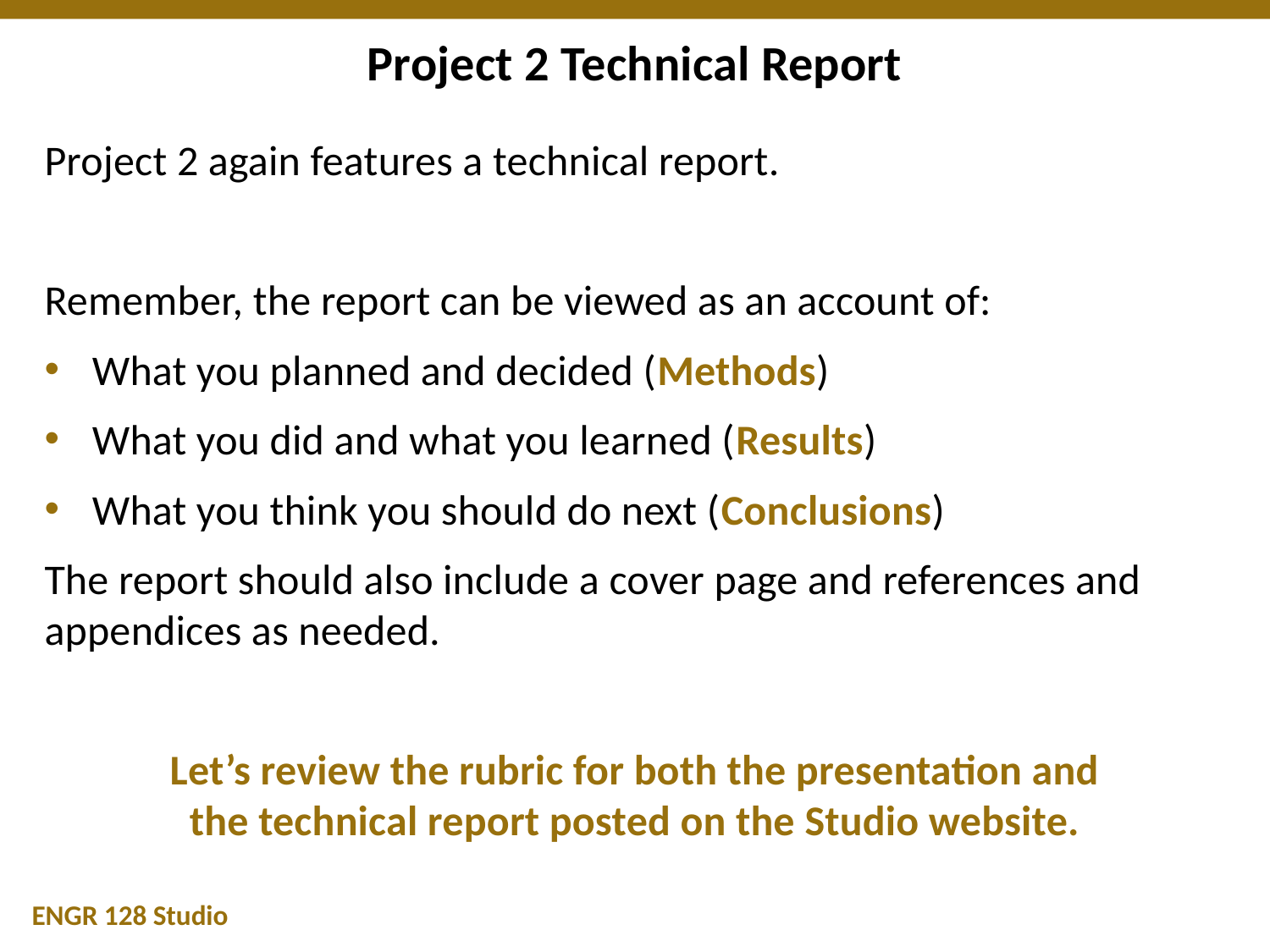

# Project 2 Technical Report
Project 2 again features a technical report.

Remember, the report can be viewed as an account of:
What you planned and decided (Methods)
What you did and what you learned (Results)
What you think you should do next (Conclusions)
The report should also include a cover page and references and appendices as needed.

Let’s review the rubric for both the presentation and
the technical report posted on the Studio website.

ENGR 128 Studio